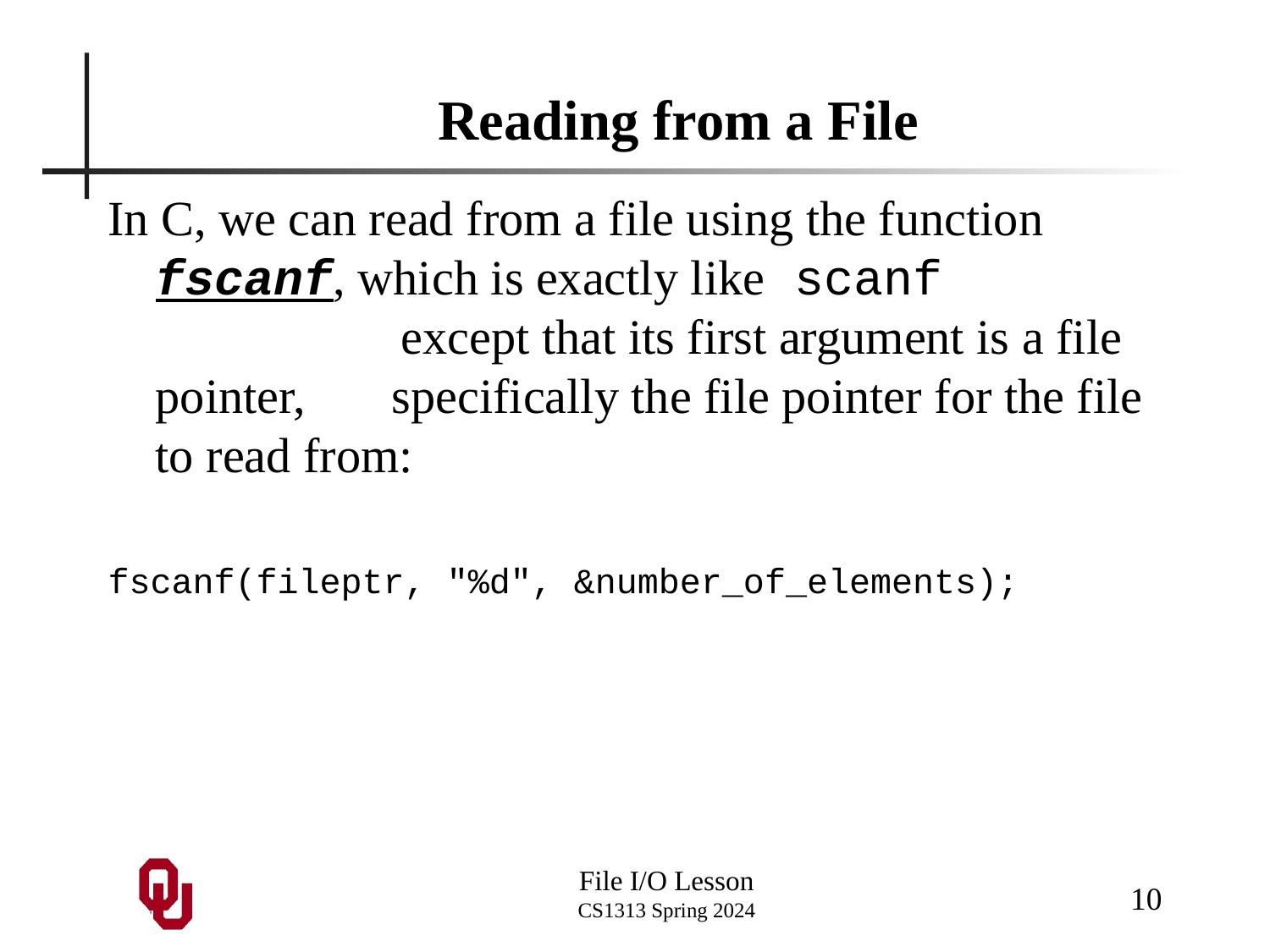

# Reading from a File
In C, we can read from a file using the function fscanf, which is exactly like scanf                                       except that its first argument is a file pointer,       specifically the file pointer for the file to read from:

fscanf(fileptr, "%d", &number_of_elements);
10
File I/O Lesson
CS1313 Spring 2024